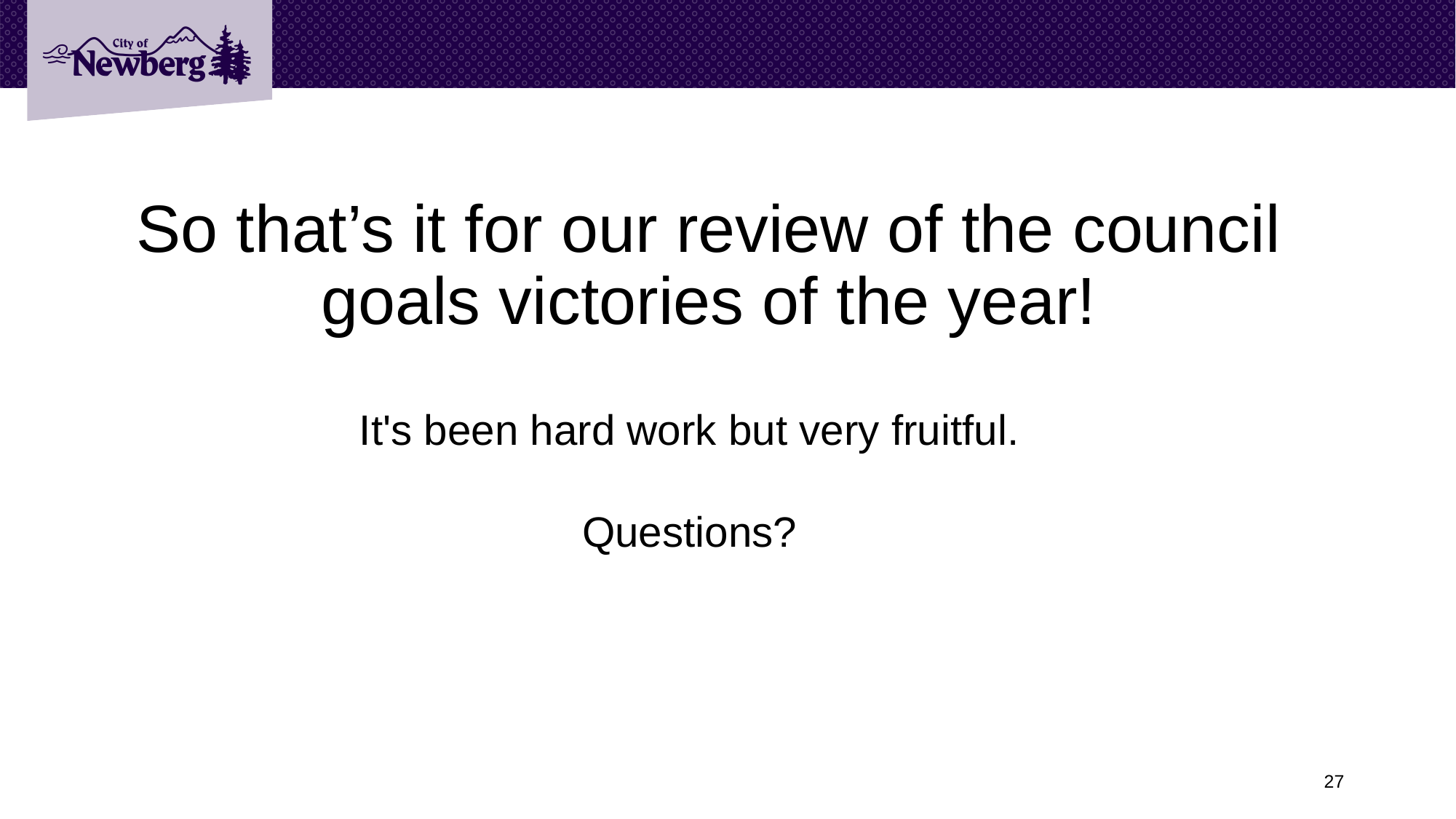

# So that’s it for our review of the council goals victories of the year!
It's been hard work but very fruitful.

Questions?
27